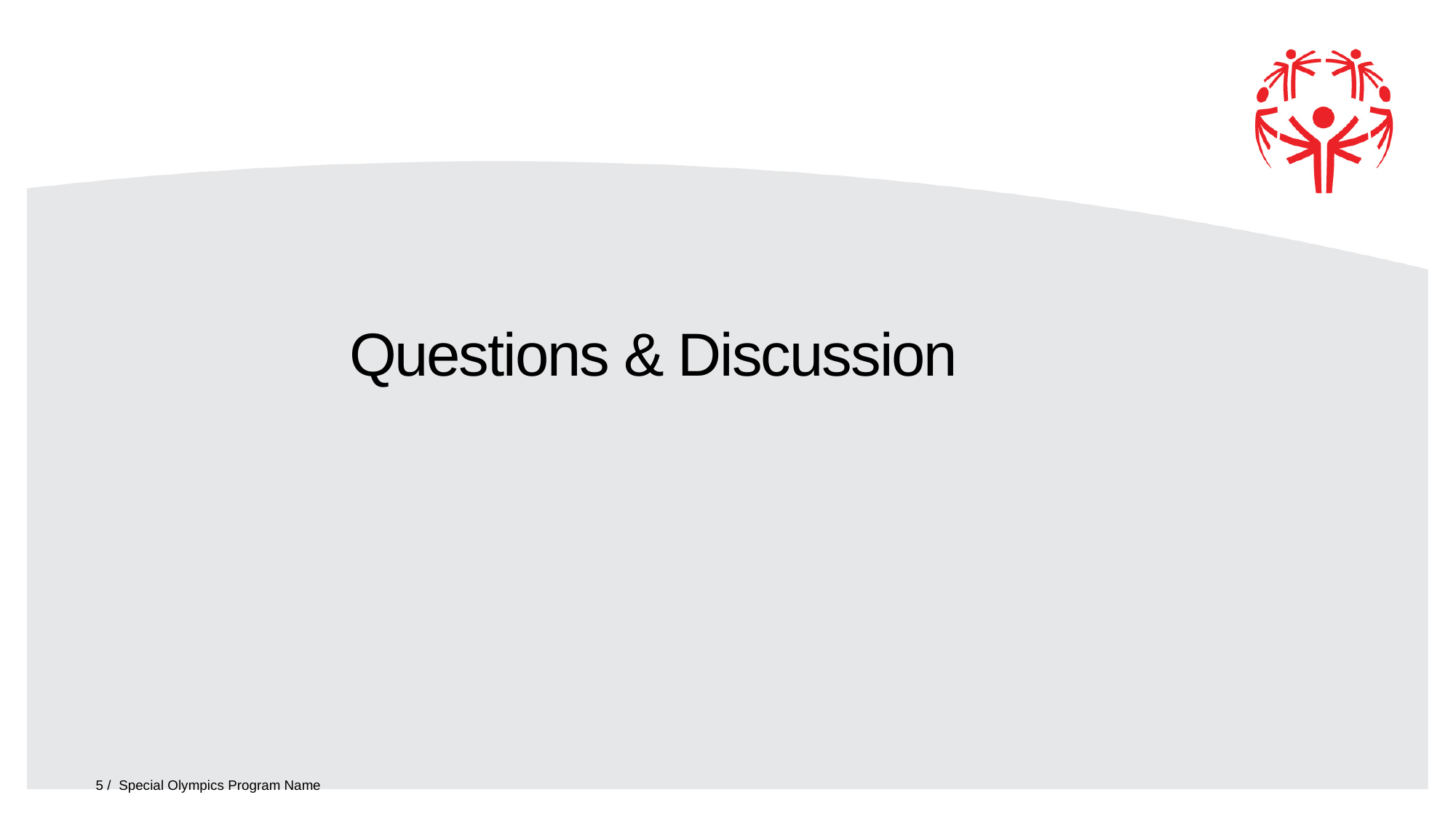

# Questions & Discussion
5 /  Special Olympics Program Name